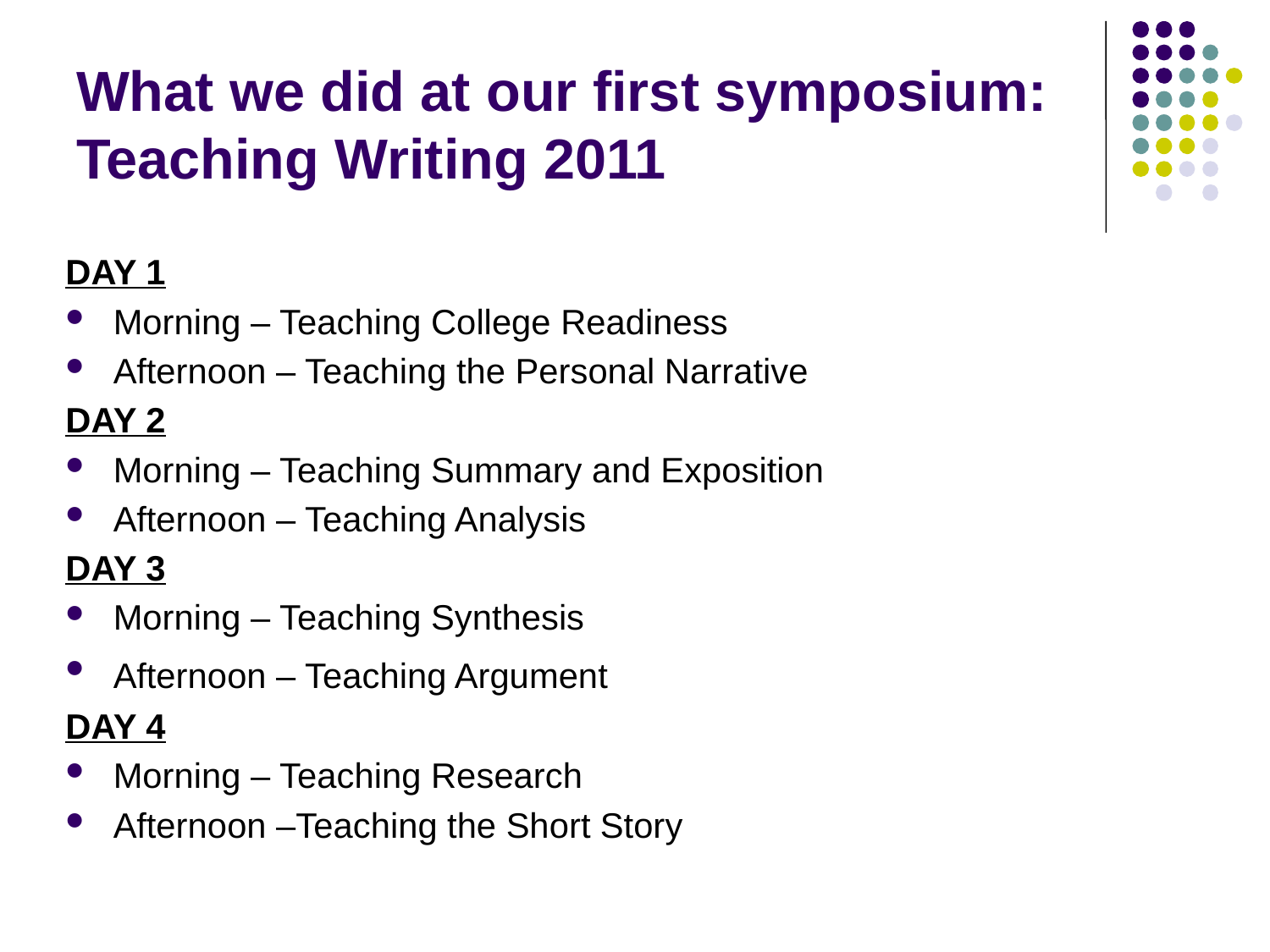

# What we did at our first symposium: Teaching Writing 2011
DAY 1
Morning – Teaching College Readiness
Afternoon – Teaching the Personal Narrative
DAY 2
Morning – Teaching Summary and Exposition
Afternoon – Teaching Analysis
DAY 3
Morning – Teaching Synthesis
Afternoon – Teaching Argument
DAY 4
Morning – Teaching Research
Afternoon –Teaching the Short Story